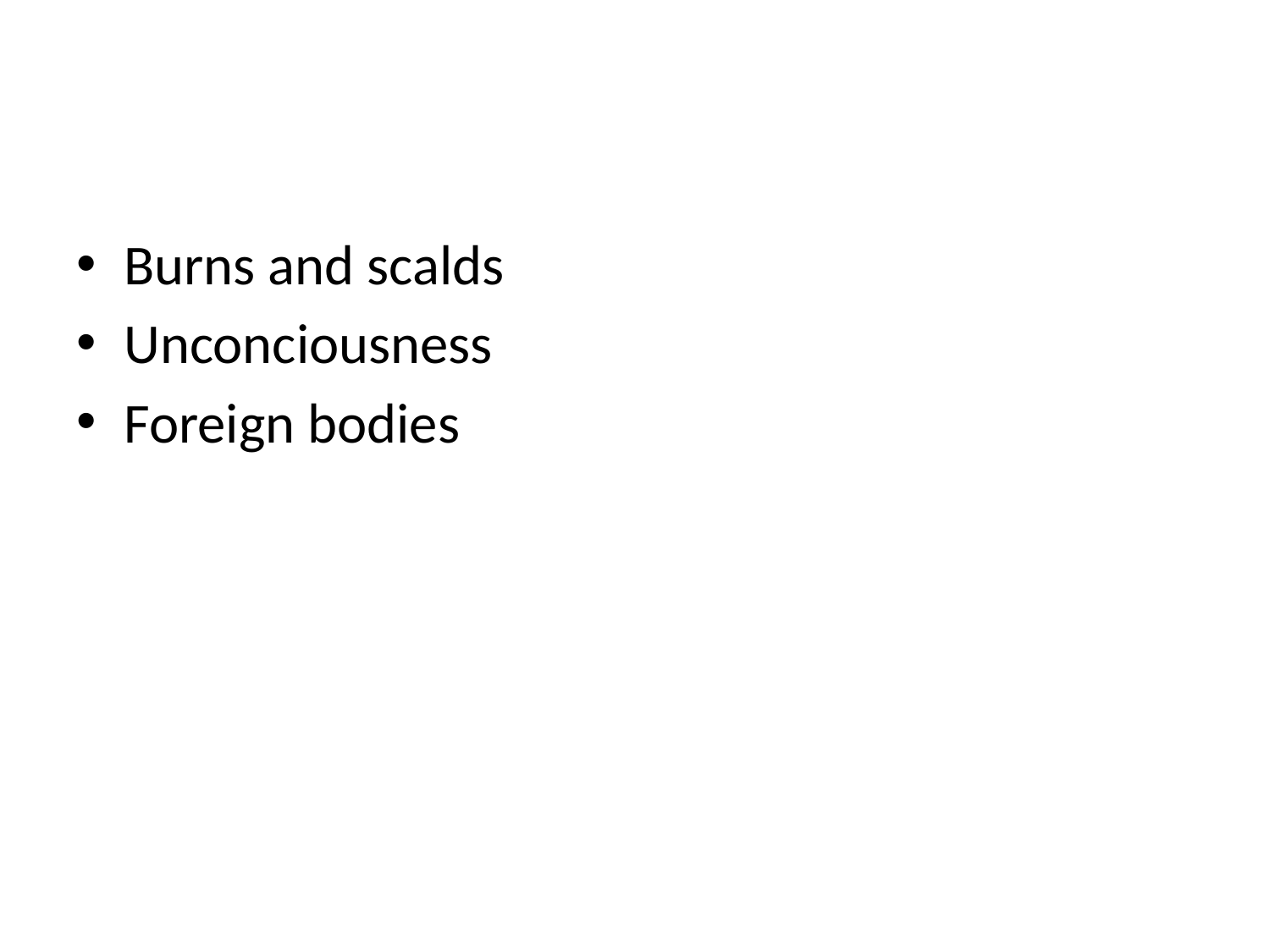

#
Burns and scalds
Unconciousness
Foreign bodies